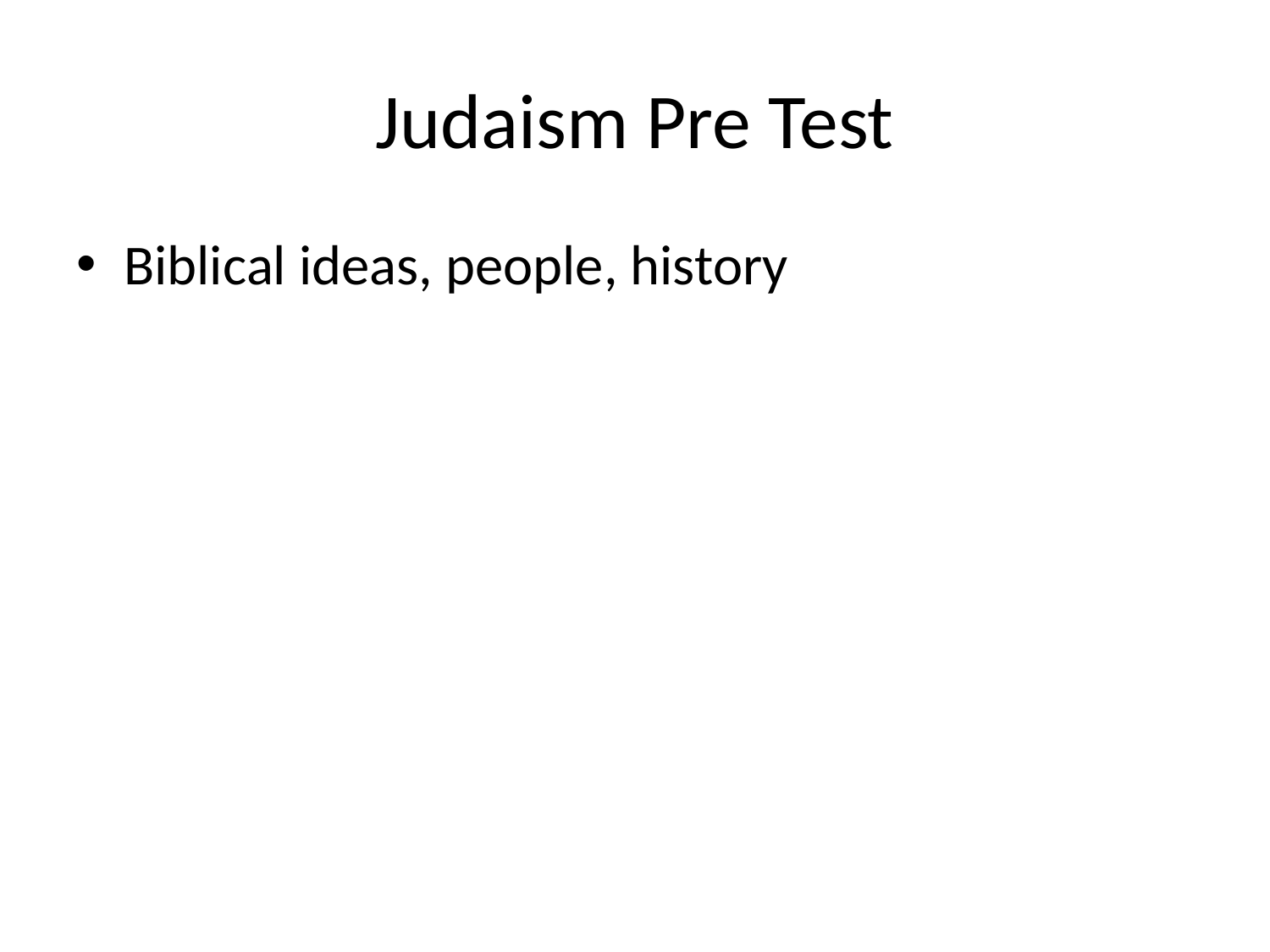

# Judaism Pre Test
Biblical ideas, people, history